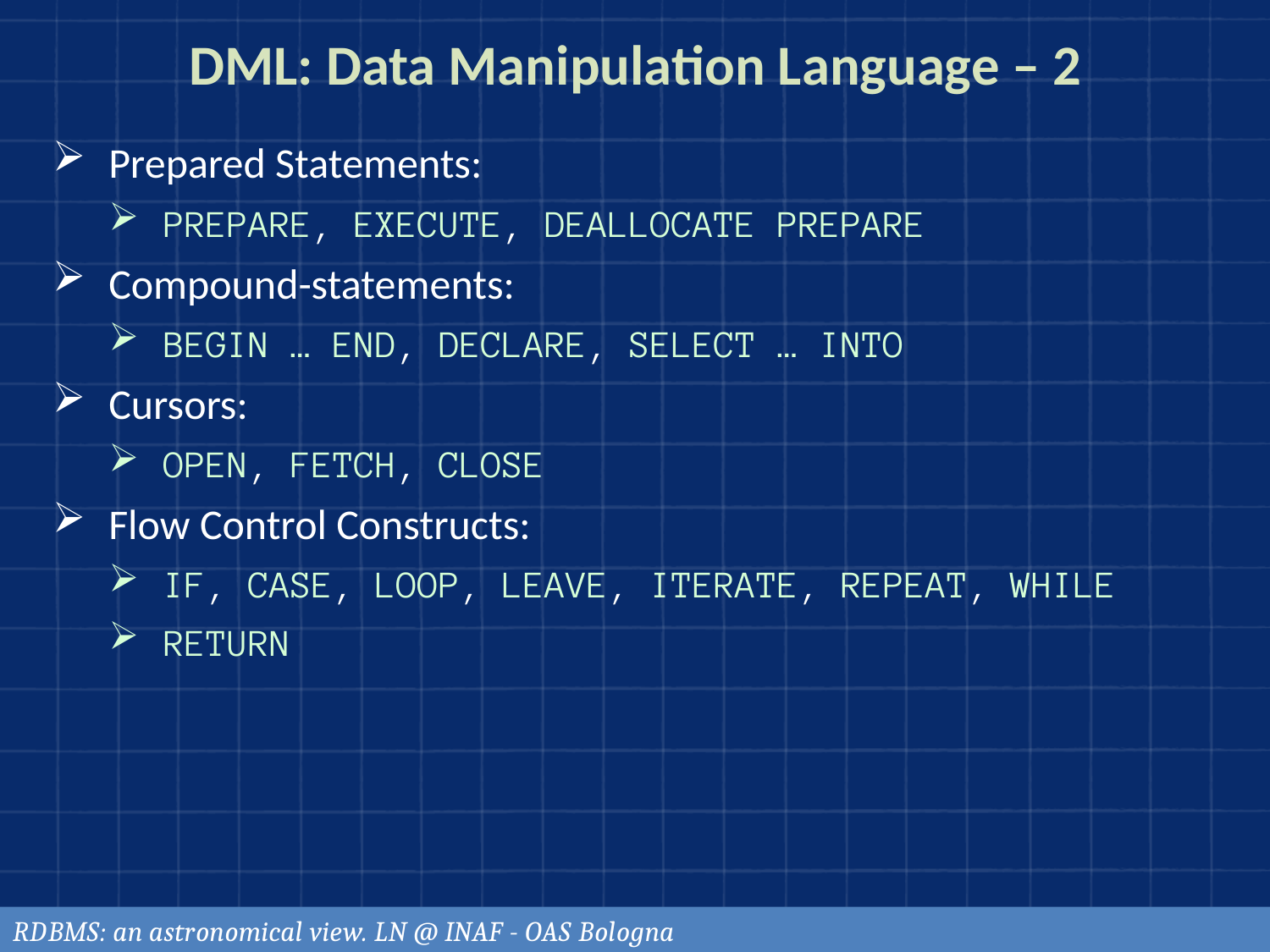

# DML: Data Manipulation Language – 2
Prepared Statements:
PREPARE, EXECUTE, DEALLOCATE PREPARE
Compound-statements:
BEGIN … END, DECLARE, SELECT … INTO
Cursors:
OPEN, FETCH, CLOSE
Flow Control Constructs:
IF, CASE, LOOP, LEAVE, ITERATE, REPEAT, WHILE
RETURN
RDBMS: an astronomical view. LN @ INAF - OAS Bologna
87